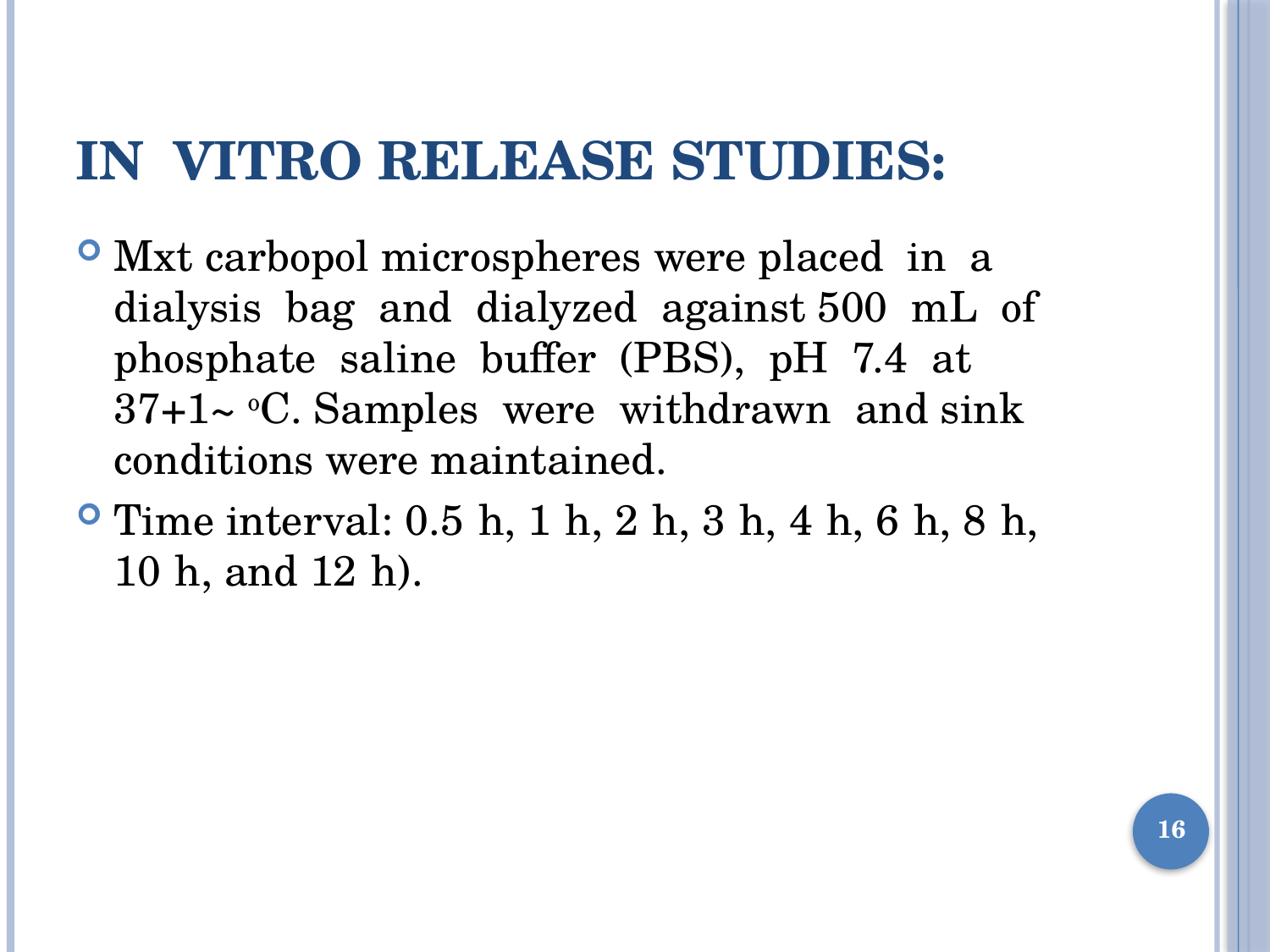

# In  vitro release studies:
Mxt carbopol microspheres were placed  in  a  dialysis  bag  and  dialyzed  against 500  mL  of phosphate  saline  buffer  (PBS),  pH  7.4  at  37+1~ oC. Samples  were  withdrawn  and sink conditions were maintained.
Time interval: 0.5 h, 1 h, 2 h, 3 h, 4 h, 6 h, 8 h, 10 h, and 12 h).
16